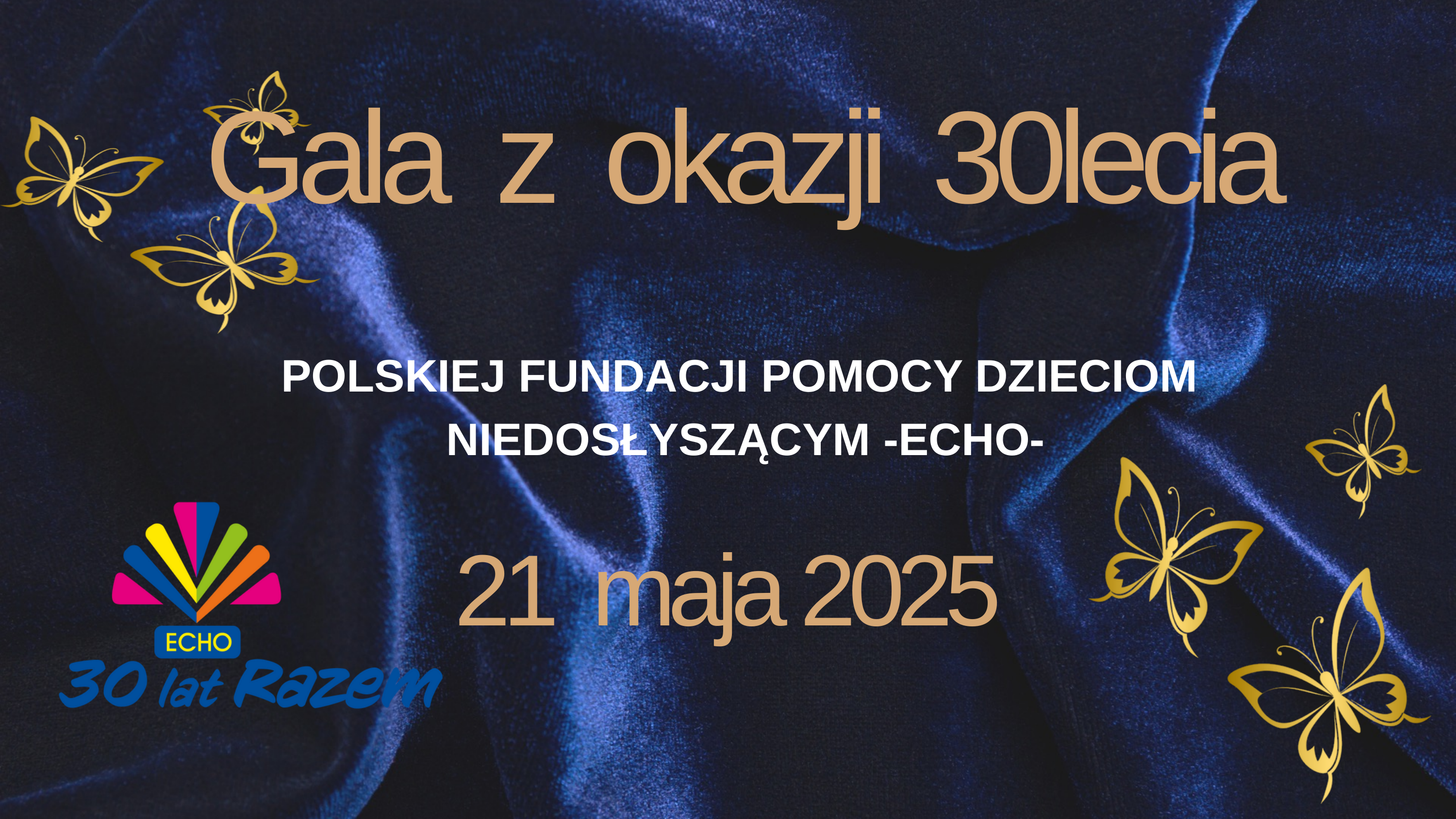

Gala  z  okazji  30lecia
POLSKIEJ FUNDACJI POMOCY DZIECIOM
NIEDOSŁYSZĄCYM -ECHO-

21  maja 2025